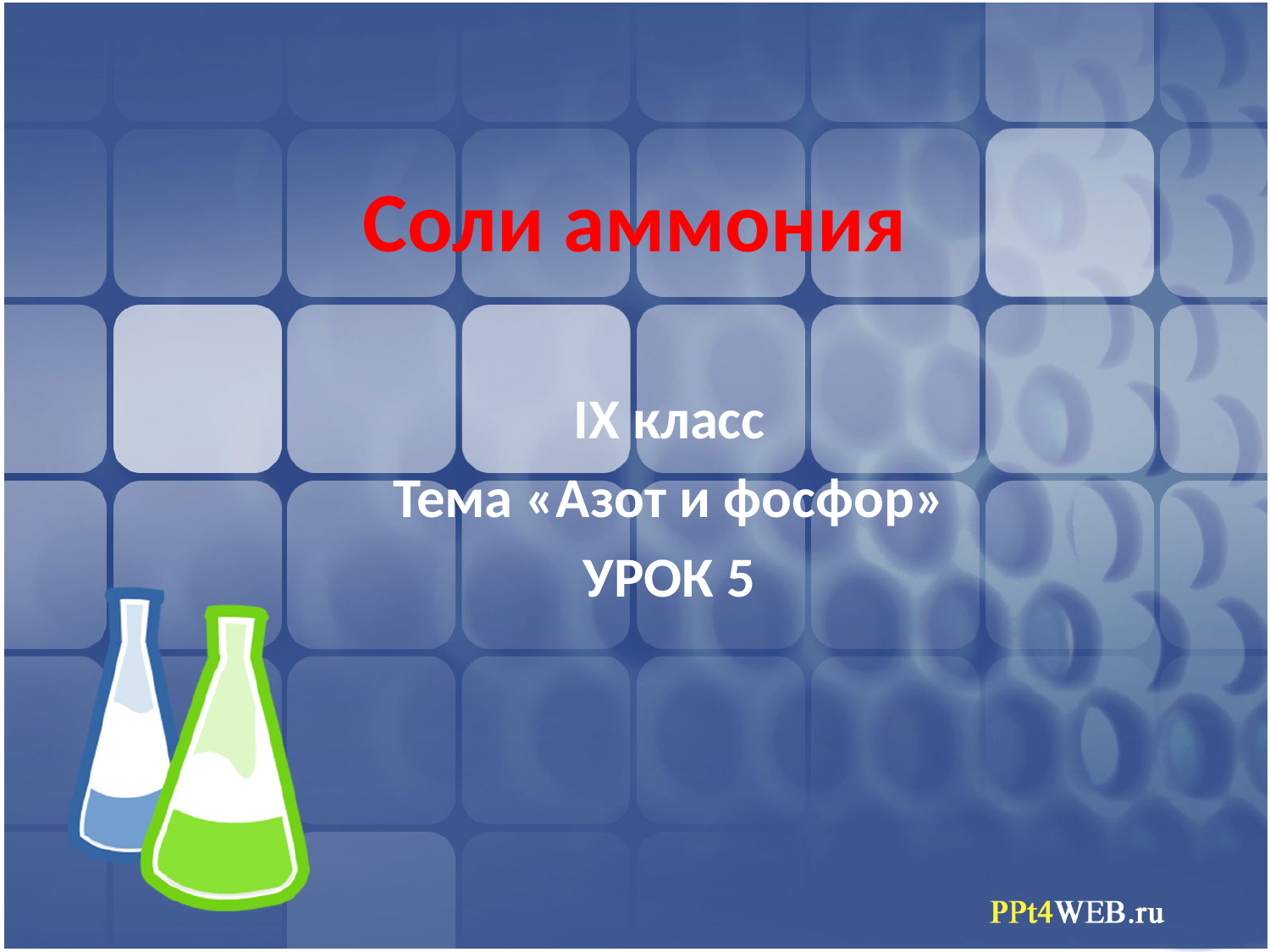

# Соли аммония
IX класс
Тема «Азот и фосфор»
УРОК 5